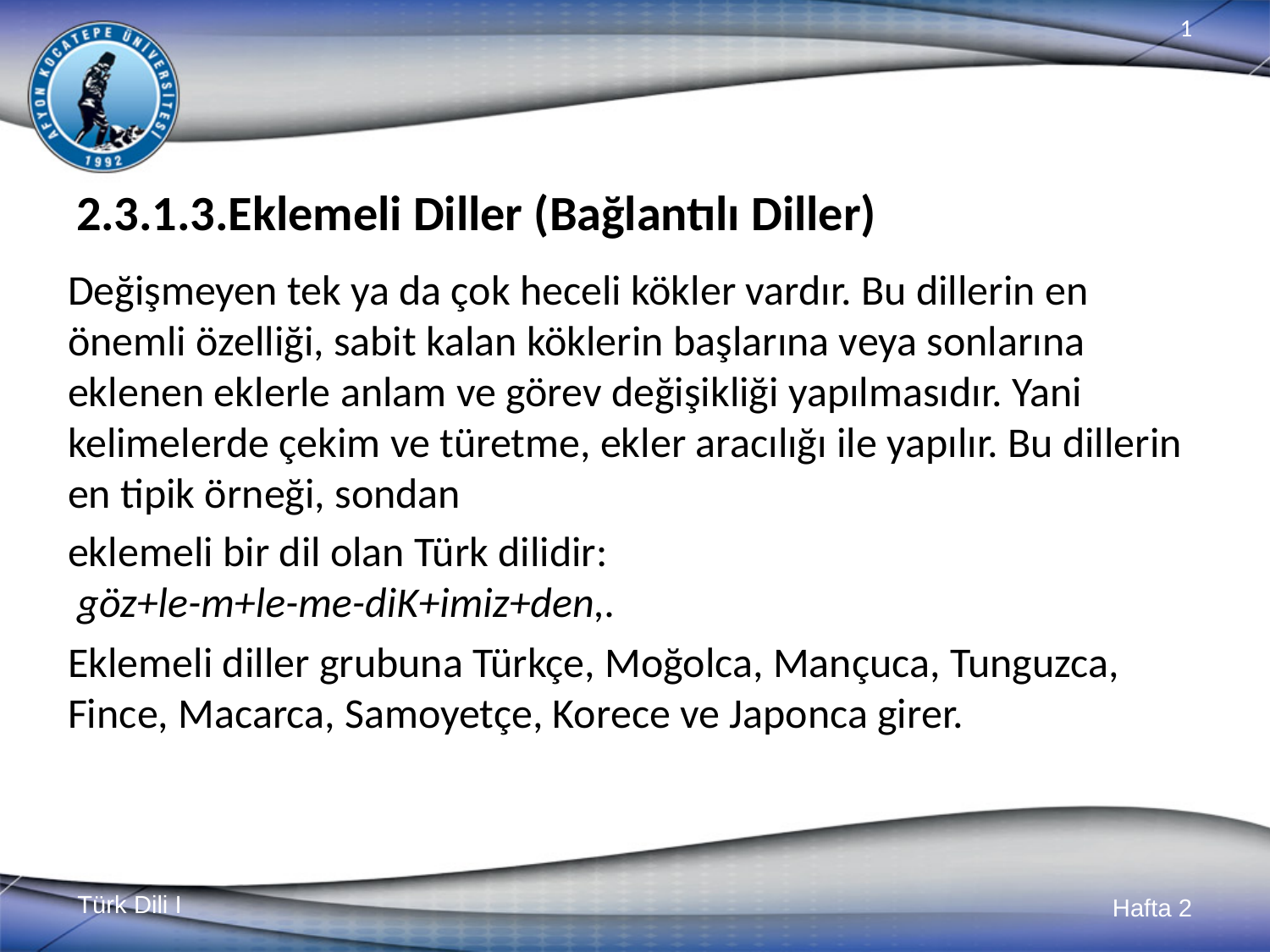

# 2.3.1.3.Eklemeli Diller (Bağlantılı Diller)
Değişmeyen tek ya da çok heceli kökler vardır. Bu dillerin en önemli özelliği, sabit kalan köklerin başlarına veya sonlarına eklenen eklerle anlam ve görev değişikliği yapılmasıdır. Yani kelimelerde çekim ve türetme, ekler aracılığı ile yapılır. Bu dillerin en tipik örneği, sondan
eklemeli bir dil olan Türk dilidir:
 göz+le-m+le-me-diK+imiz+den,.
Eklemeli diller grubuna Türkçe, Moğolca, Mançuca, Tunguzca, Fince, Macarca, Samoyetçe, Korece ve Japonca girer.